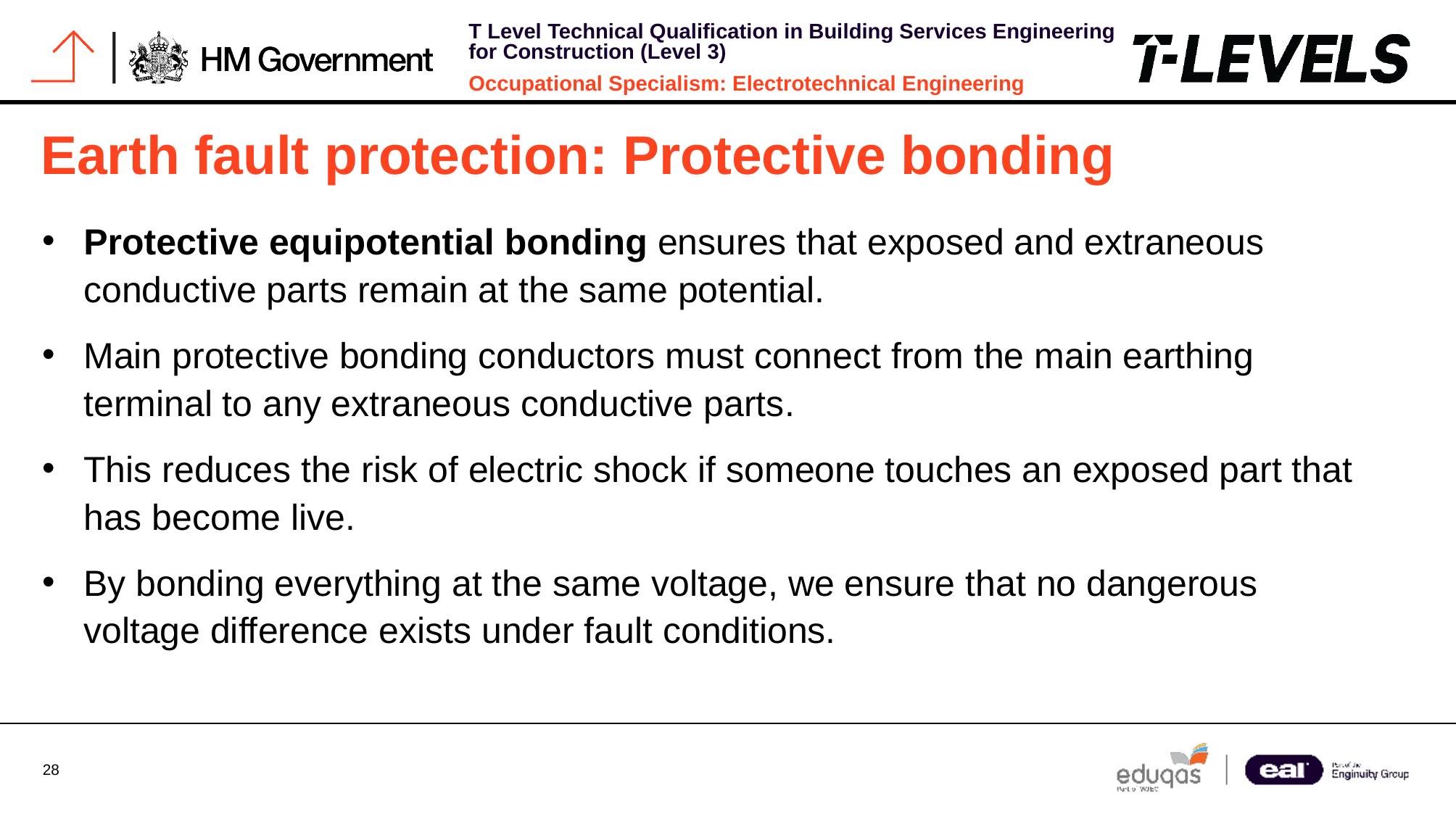

# Earth fault protection: Protective bonding
Protective equipotential bonding ensures that exposed and extraneous conductive parts remain at the same potential.
Main protective bonding conductors must connect from the main earthing terminal to any extraneous conductive parts.
This reduces the risk of electric shock if someone touches an exposed part that has become live.
By bonding everything at the same voltage, we ensure that no dangerous voltage difference exists under fault conditions.